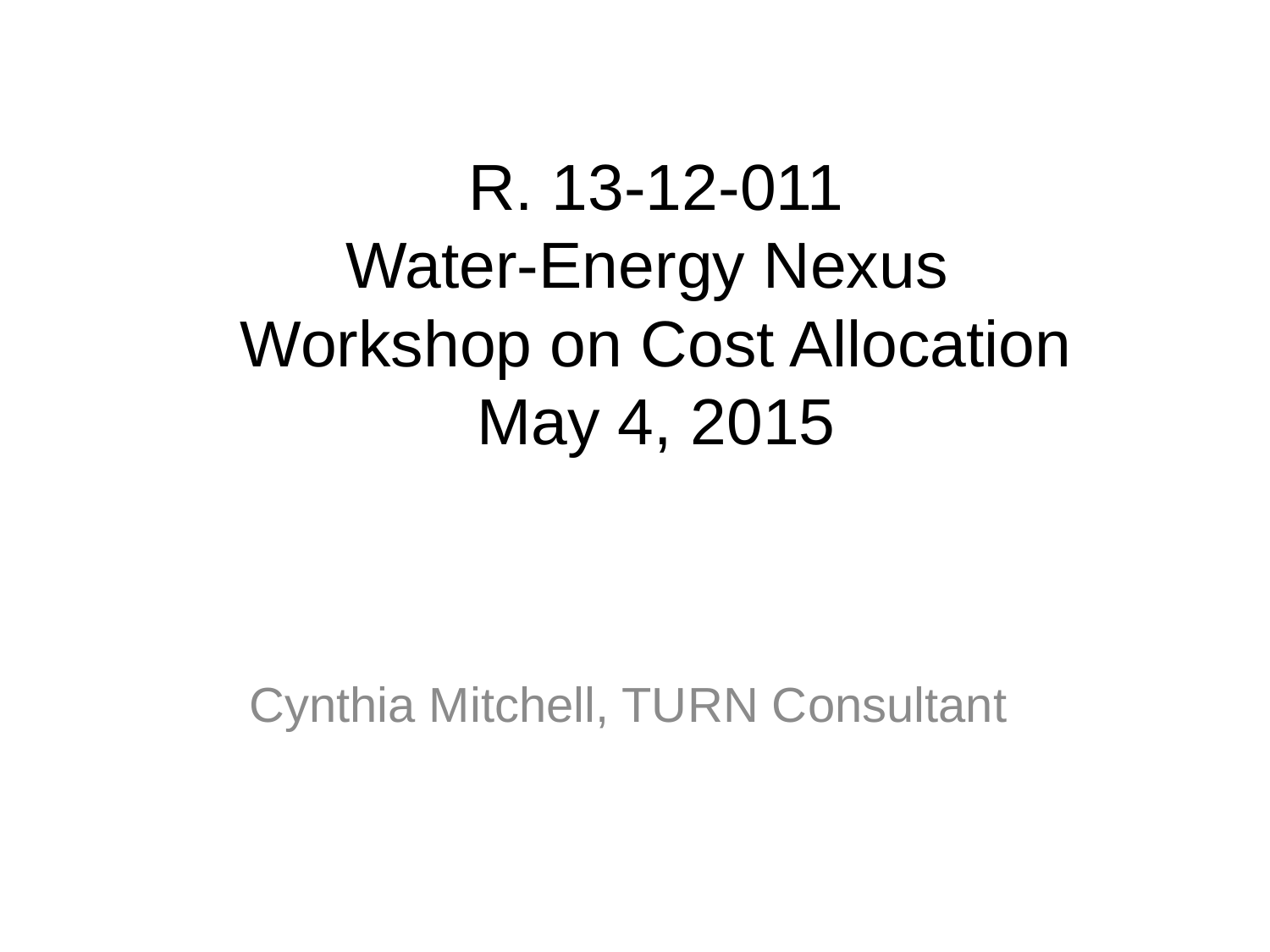

# R. 13-12-011 Water-Energy Nexus Workshop on Cost Allocation May 4, 2015
Cynthia Mitchell, TURN Consultant